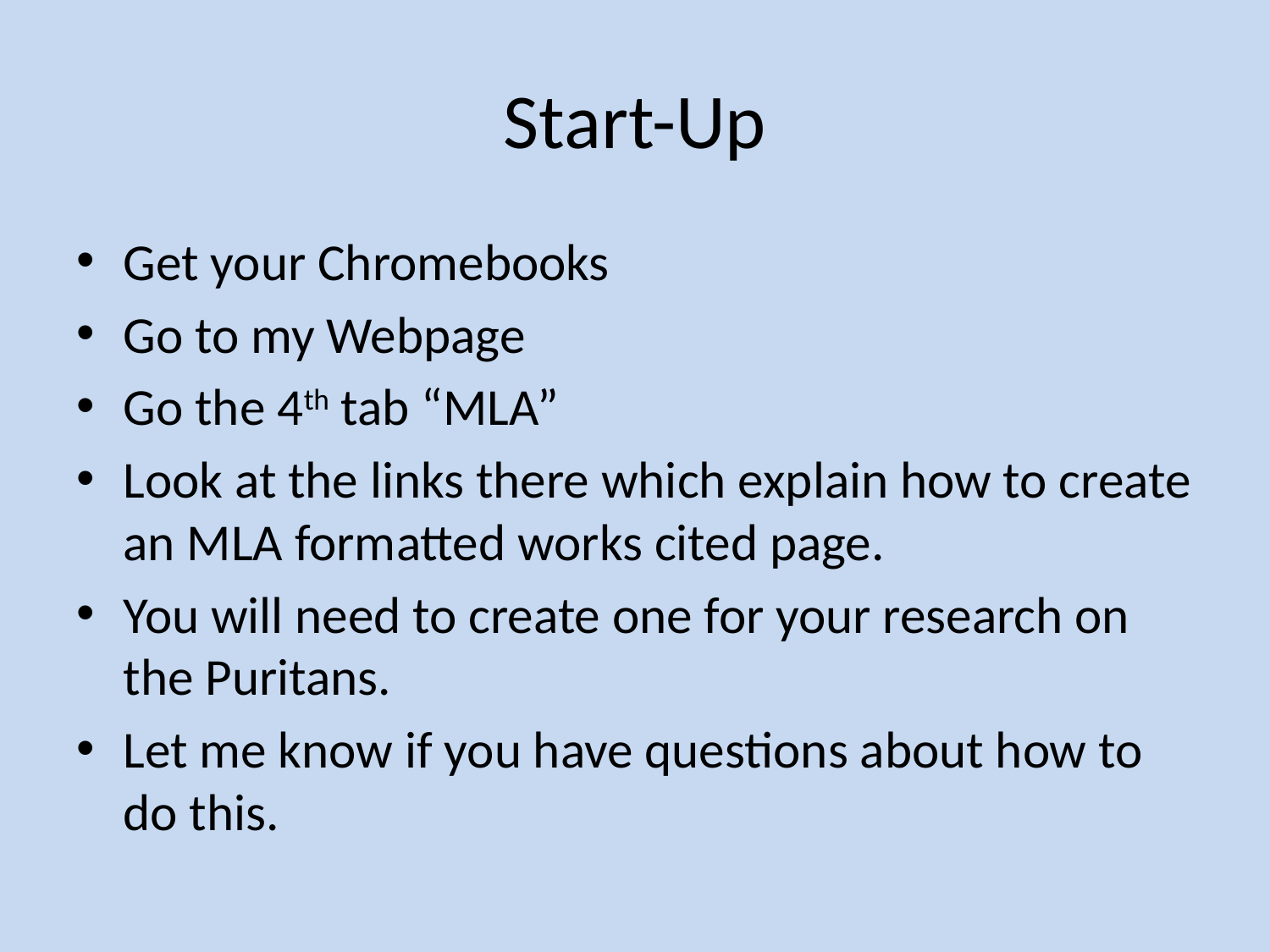

# Start-Up
Get your Chromebooks
Go to my Webpage
Go the 4th tab “MLA”
Look at the links there which explain how to create an MLA formatted works cited page.
You will need to create one for your research on the Puritans.
Let me know if you have questions about how to do this.